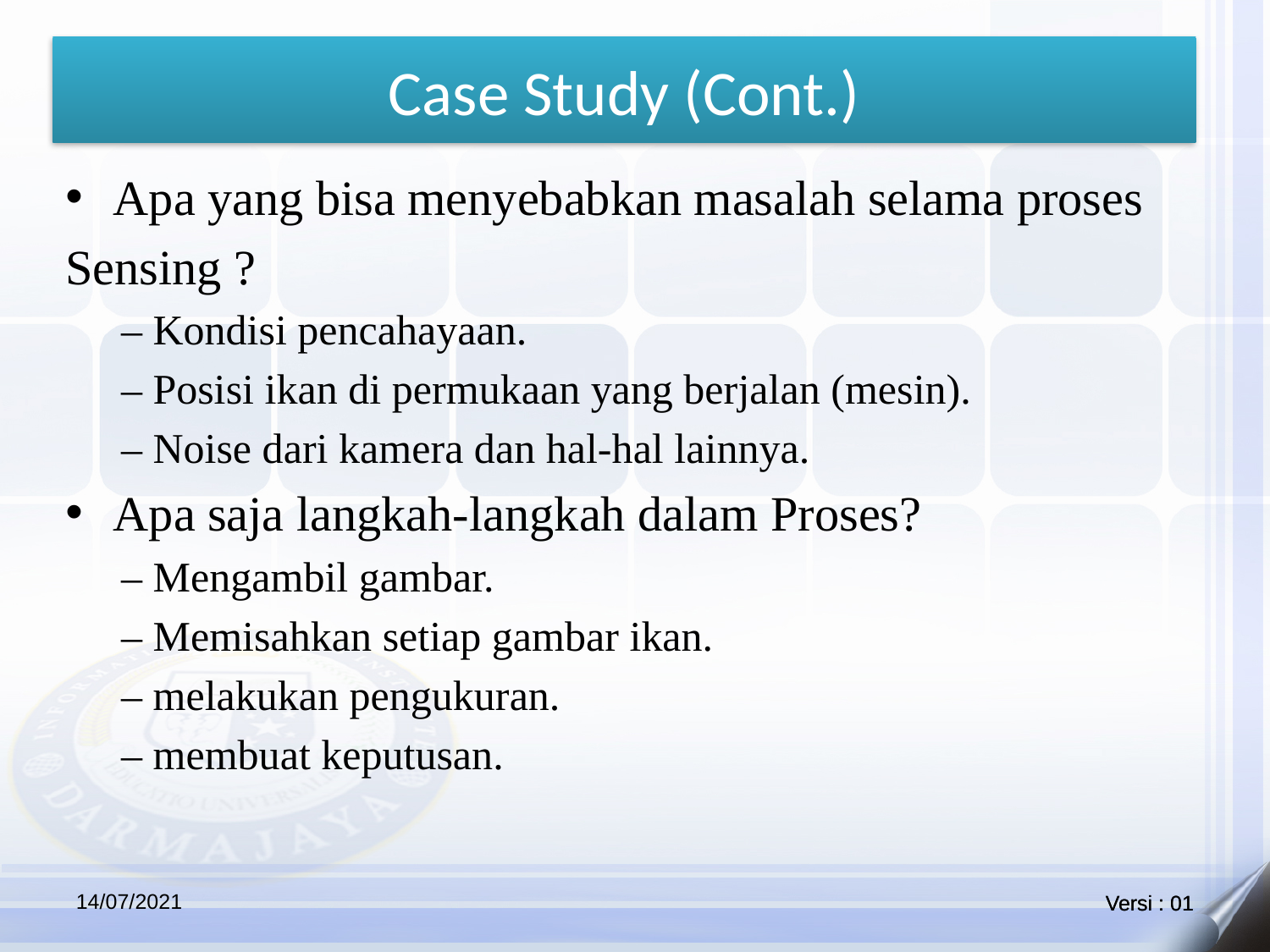

Case Study (Cont.)
Apa yang bisa menyebabkan masalah selama proses
Sensing ?
– Kondisi pencahayaan.
– Posisi ikan di permukaan yang berjalan (mesin).
– Noise dari kamera dan hal-hal lainnya.
Apa saja langkah-langkah dalam Proses?
– Mengambil gambar.
– Memisahkan setiap gambar ikan.
– melakukan pengukuran.
– membuat keputusan.
14/07/2021